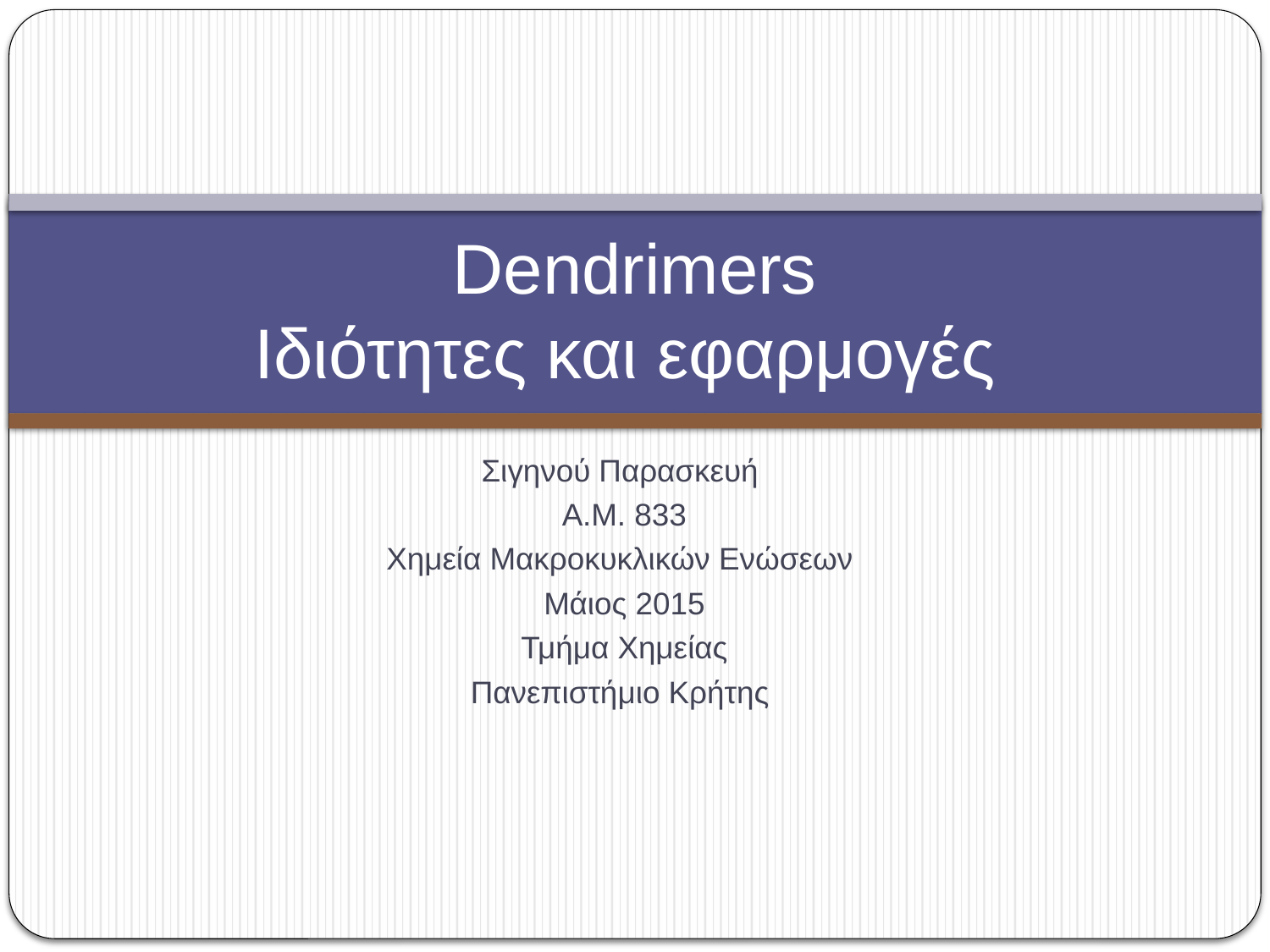

# Dendrimers Ιδιότητες και εφαρμογές
Σιγηνού Παρασκευή
Α.Μ. 833
Χημεία Μακροκυκλικών Ενώσεων
Μάιος 2015
Τμήμα Χημείας
Πανεπιστήμιο Κρήτης